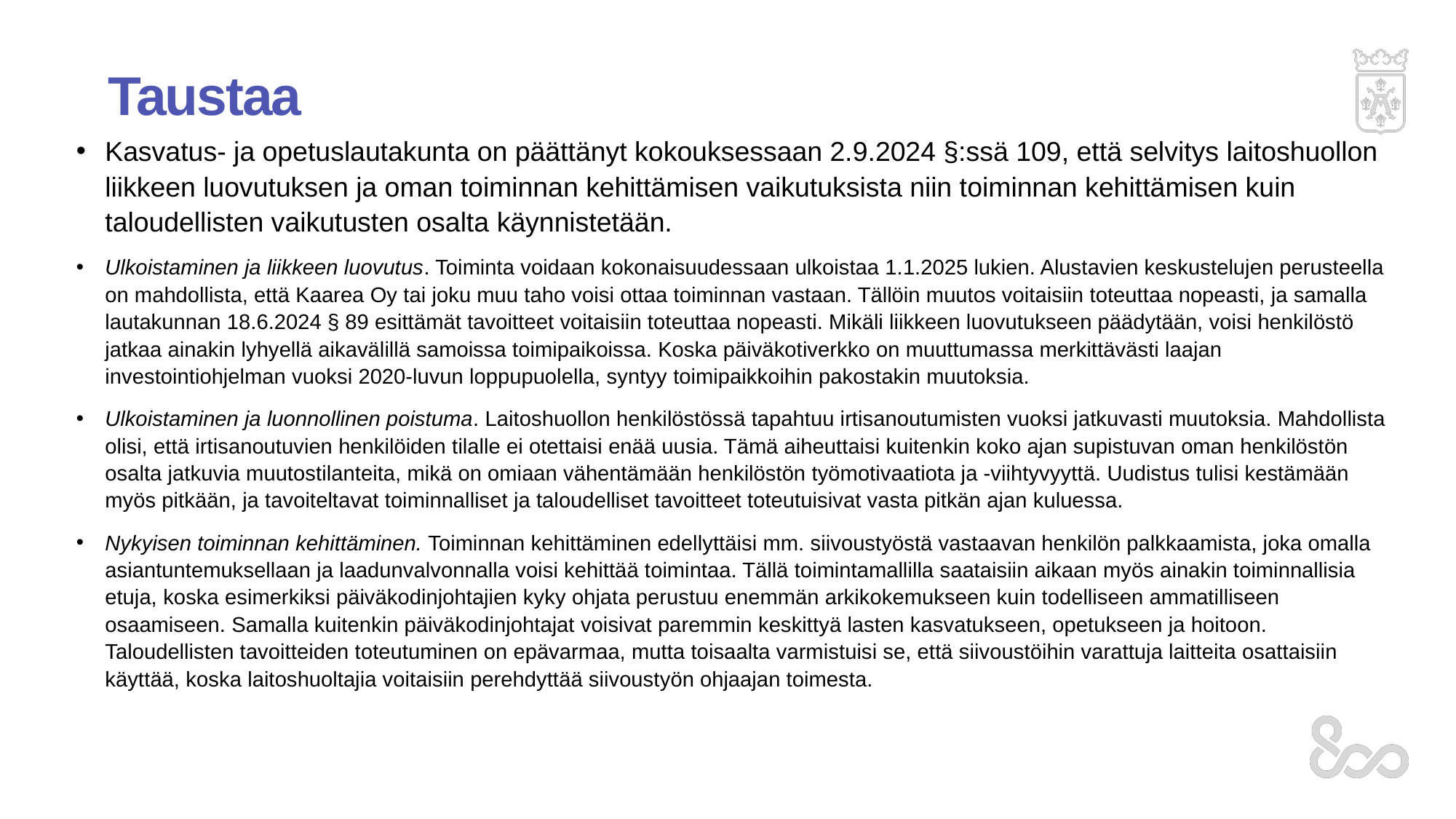

# Taustaa
Kasvatus- ja opetuslautakunta on päättänyt kokouksessaan 2.9.2024 §:ssä 109, että selvitys laitoshuollon liikkeen luovutuksen ja oman toiminnan kehittämisen vaikutuksista niin toiminnan kehittämisen kuin taloudellisten vaikutusten osalta käynnistetään.
Ulkoistaminen ja liikkeen luovutus. Toiminta voidaan kokonaisuudessaan ulkoistaa 1.1.2025 lukien. Alustavien keskustelujen perusteella on mahdollista, että Kaarea Oy tai joku muu taho voisi ottaa toiminnan vastaan. Tällöin muutos voitaisiin toteuttaa nopeasti, ja samalla lautakunnan 18.6.2024 § 89 esittämät tavoitteet voitaisiin toteuttaa nopeasti. Mikäli liikkeen luovutukseen päädytään, voisi henkilöstö jatkaa ainakin lyhyellä aikavälillä samoissa toimipaikoissa. Koska päiväkotiverkko on muuttumassa merkittävästi laajan investointiohjelman vuoksi 2020-luvun loppupuolella, syntyy toimipaikkoihin pakostakin muutoksia.
Ulkoistaminen ja luonnollinen poistuma. Laitoshuollon henkilöstössä tapahtuu irtisanoutumisten vuoksi jatkuvasti muutoksia. Mahdollista olisi, että irtisanoutuvien henkilöiden tilalle ei otettaisi enää uusia. Tämä aiheuttaisi kuitenkin koko ajan supistuvan oman henkilöstön osalta jatkuvia muutostilanteita, mikä on omiaan vähentämään henkilöstön työmotivaatiota ja -viihtyvyyttä. Uudistus tulisi kestämään myös pitkään, ja tavoiteltavat toiminnalliset ja taloudelliset tavoitteet toteutuisivat vasta pitkän ajan kuluessa.
Nykyisen toiminnan kehittäminen. Toiminnan kehittäminen edellyttäisi mm. siivoustyöstä vastaavan henkilön palkkaamista, joka omalla asiantuntemuksellaan ja laadunvalvonnalla voisi kehittää toimintaa. Tällä toimintamallilla saataisiin aikaan myös ainakin toiminnallisia etuja, koska esimerkiksi päiväkodinjohtajien kyky ohjata perustuu enemmän arkikokemukseen kuin todelliseen ammatilliseen osaamiseen. Samalla kuitenkin päiväkodinjohtajat voisivat paremmin keskittyä lasten kasvatukseen, opetukseen ja hoitoon. Taloudellisten tavoitteiden toteutuminen on epävarmaa, mutta toisaalta varmistuisi se, että siivoustöihin varattuja laitteita osattaisiin käyttää, koska laitoshuoltajia voitaisiin perehdyttää siivoustyön ohjaajan toimesta.